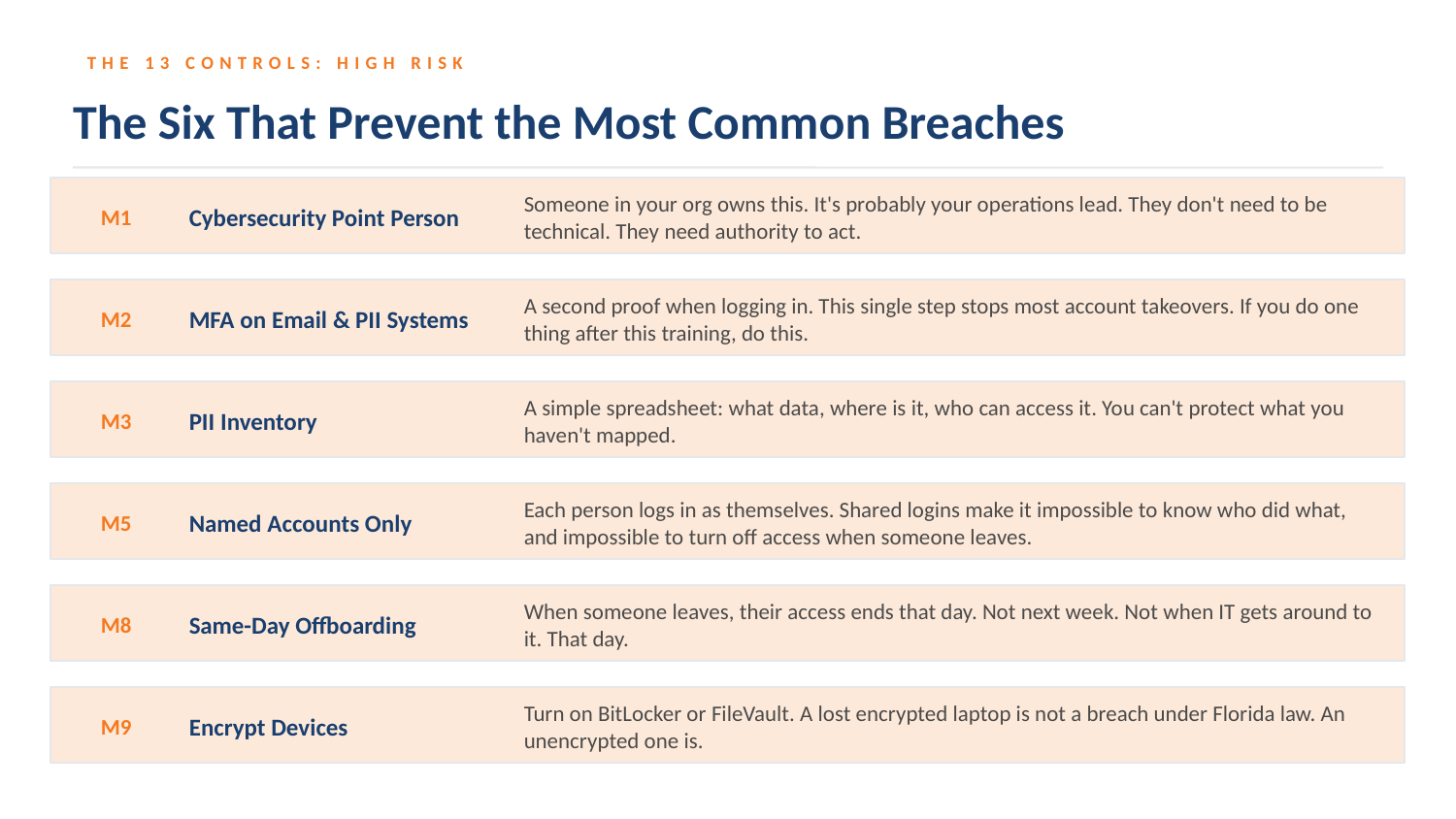

THE 13 CONTROLS: HIGH RISK
The Six That Prevent the Most Common Breaches

M1
Cybersecurity Point Person
Someone in your org owns this. It's probably your operations lead. They don't need to be technical. They need authority to act.

M2
MFA on Email & PII Systems
A second proof when logging in. This single step stops most account takeovers. If you do one thing after this training, do this.

M3
PII Inventory
A simple spreadsheet: what data, where is it, who can access it. You can't protect what you haven't mapped.

M5
Named Accounts Only
Each person logs in as themselves. Shared logins make it impossible to know who did what, and impossible to turn off access when someone leaves.

M8
Same-Day Offboarding
When someone leaves, their access ends that day. Not next week. Not when IT gets around to it. That day.

M9
Encrypt Devices
Turn on BitLocker or FileVault. A lost encrypted laptop is not a breach under Florida law. An unencrypted one is.